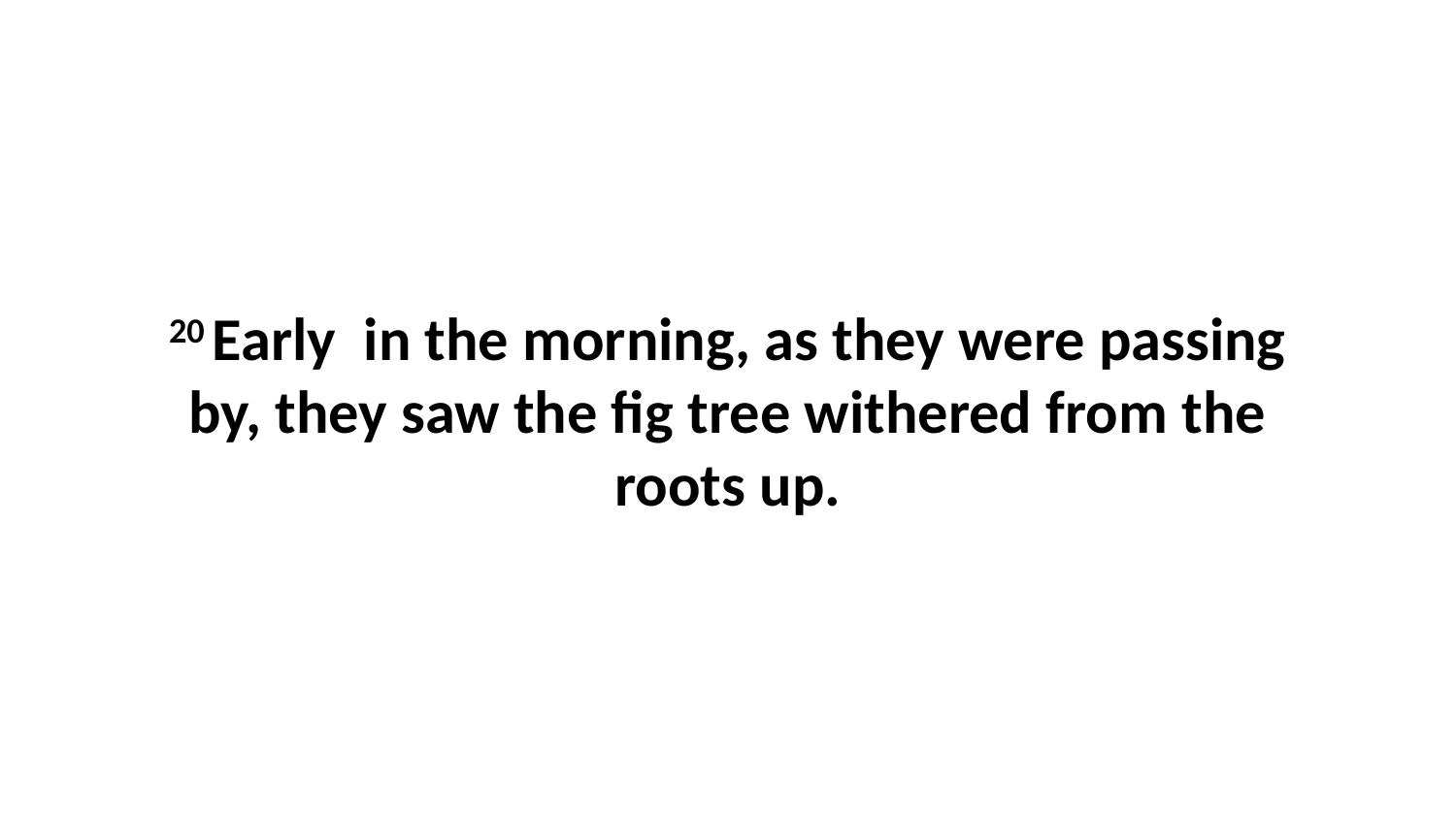

20 Early  in the morning, as they were passing by, they saw the fig tree withered from the roots up.